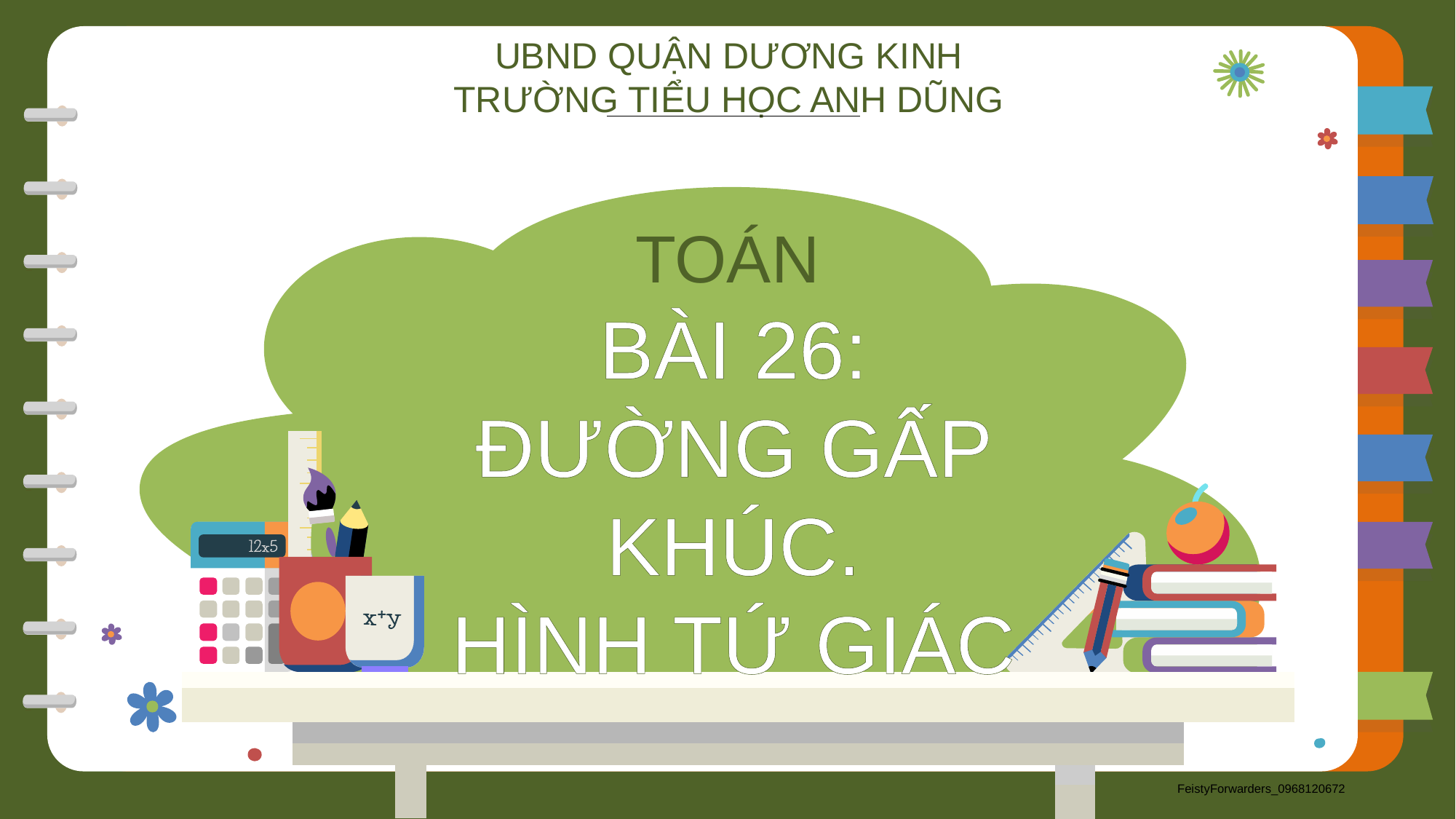

UBND QUẬN DƯƠNG KINH
TRƯỜNG TIỂU HỌC ANH DŨNG
TOÁN
BÀI 26:
ĐƯỜNG GẤP KHÚC.
HÌNH TỨ GIÁC